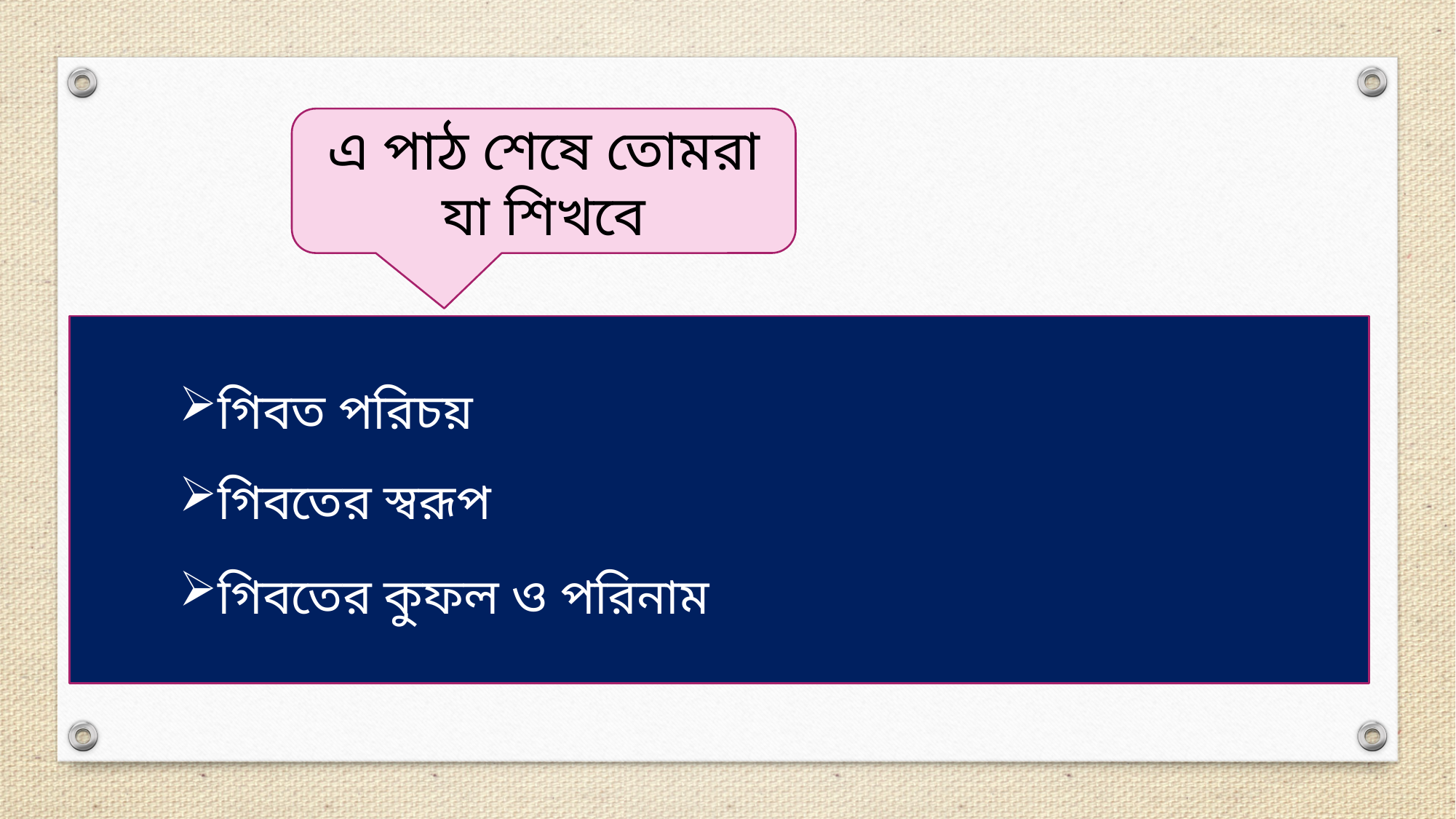

এ পাঠ শেষে তোমরা যা শিখবে

গিবত পরিচয়
গিবতের স্বরূপ
গিবতের কুফল ও পরিনাম